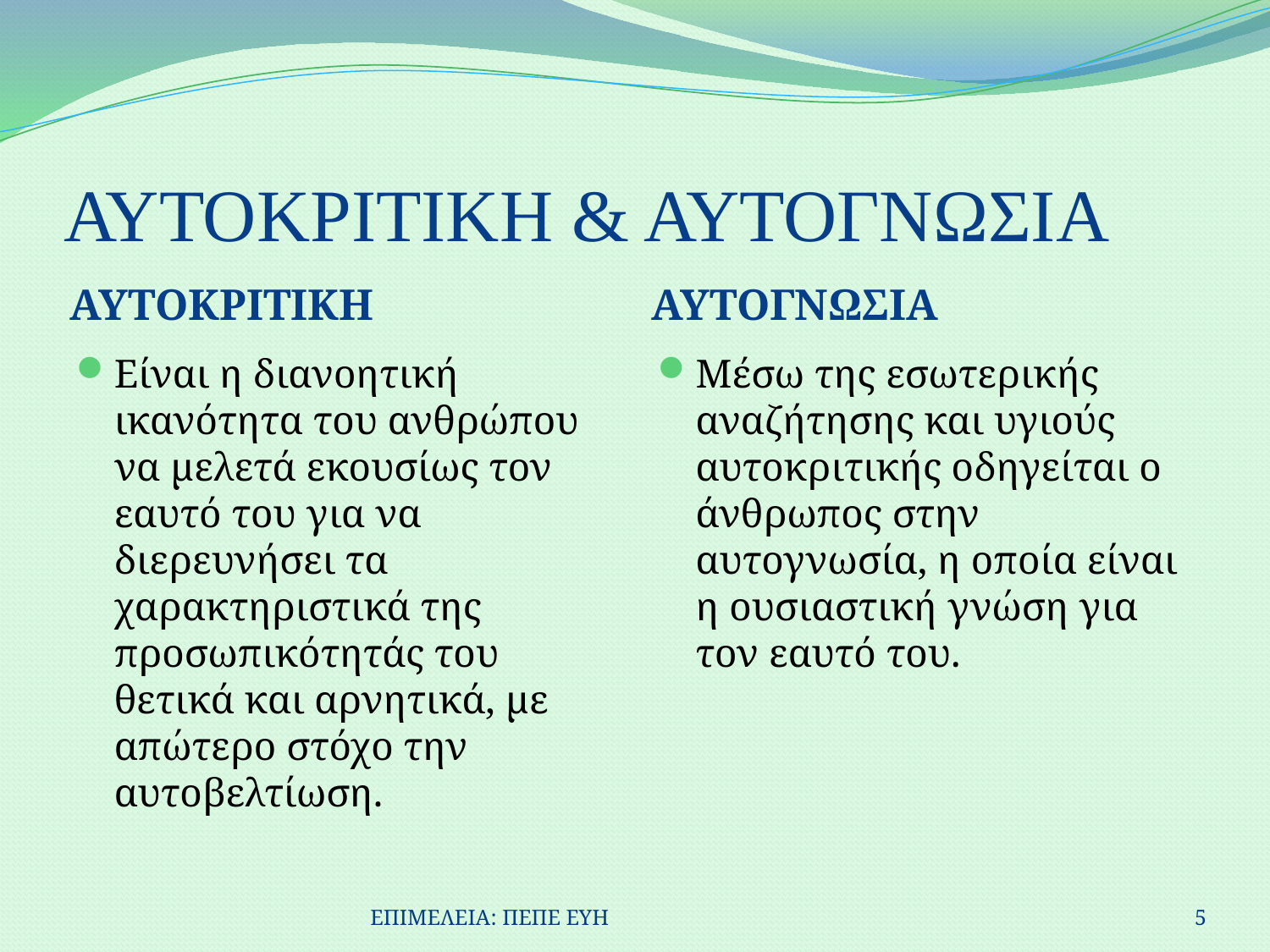

# ΑΥΤΟΚΡΙΤΙΚΗ & ΑΥΤΟΓΝΩΣΙΑ
ΑΥΤΟΚΡΙΤΙΚΗ
ΑΥΤΟΓΝΩΣΙΑ
Είναι η διανοητική ικανότητα του ανθρώπου να μελετά εκουσίως τον εαυτό του για να διερευνήσει τα χαρακτηριστικά της προσωπικότητάς του θετικά και αρνητικά, με απώτερο στόχο την αυτοβελτίωση.
Μέσω της εσωτερικής αναζήτησης και υγιούς αυτοκριτικής οδηγείται ο άνθρωπος στην αυτογνωσία, η οποία είναι η ουσιαστική γνώση για τον εαυτό του.
ΕΠΙΜΕΛΕΙΑ: ΠΕΠΕ ΕΥΗ
5